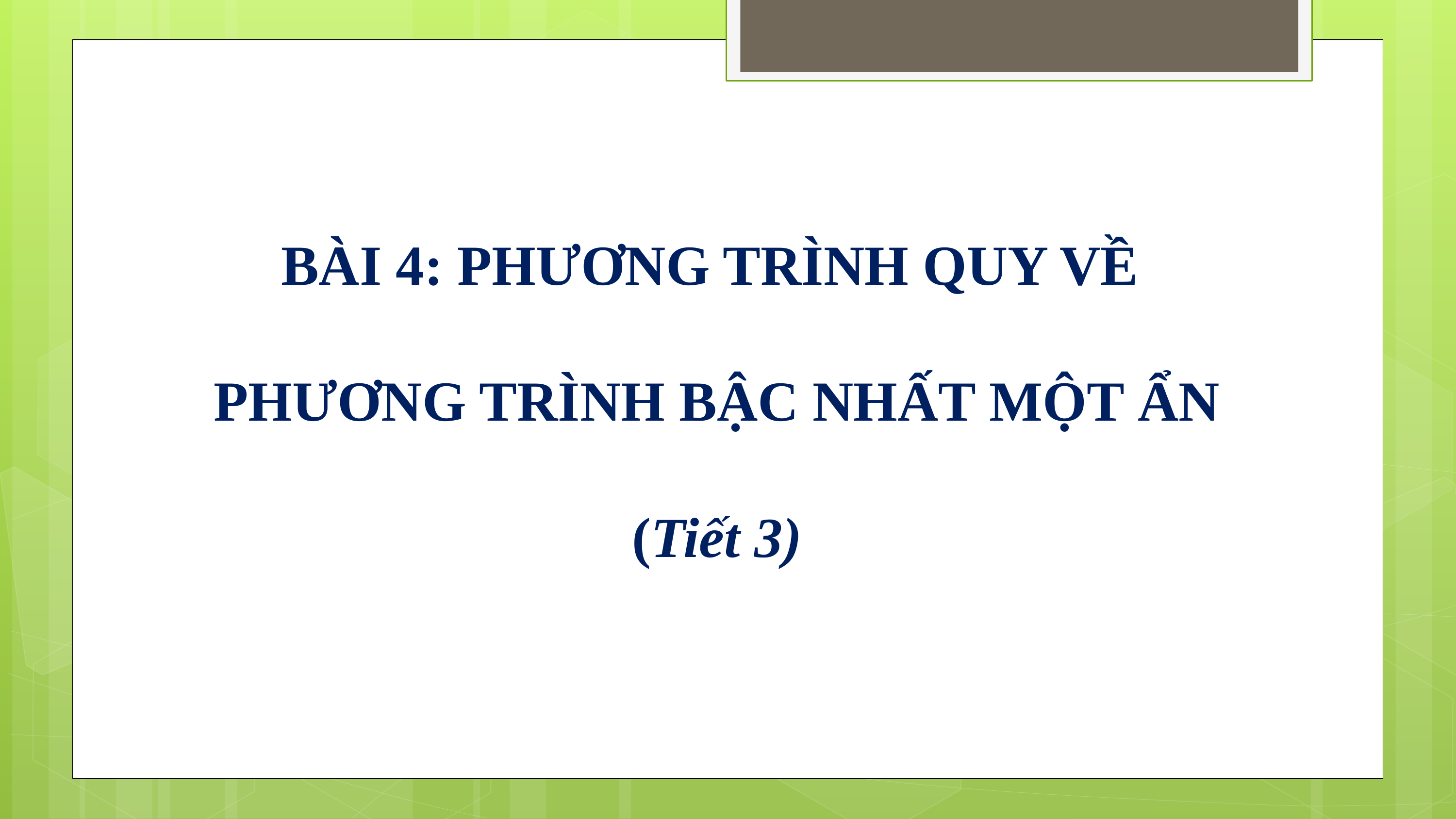

BÀI 4: PHƯƠNG TRÌNH QUY VỀ

PHƯƠNG TRÌNH BẬC NHẤT MỘT ẨN

(Tiết 3)
CHƯƠNG II. PHƯƠNG TRÌNH VÀ BẤT PHƯƠNG TRÌNH BẬC NHẤT MỘT ẨN